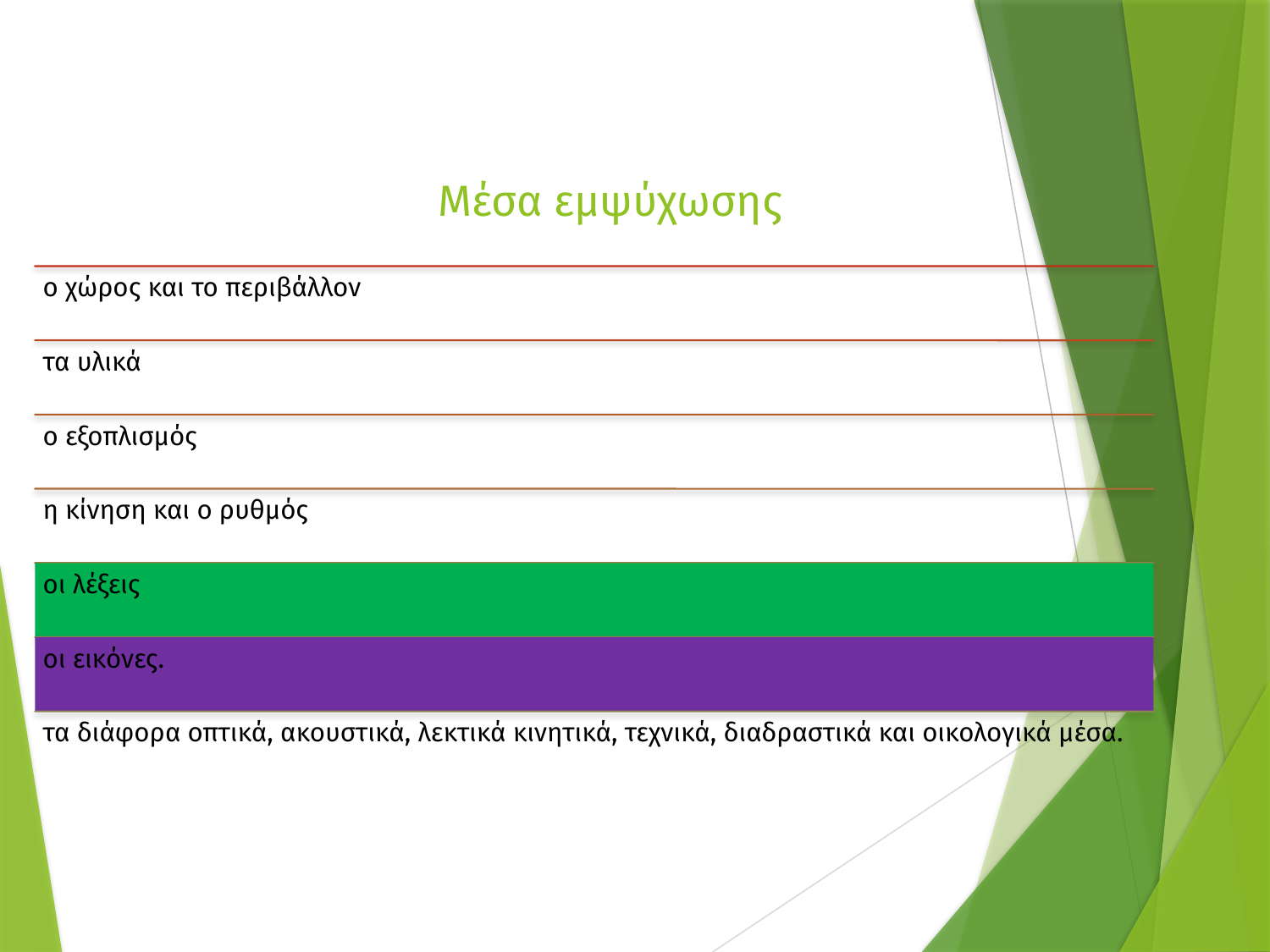

# Μέσα εμψύχωσης
ο χώρος και το περιβάλλον
τα υλικά
ο εξοπλισμός
η κίνηση και ο ρυθμός
οι λέξεις
οι εικόνες.
τα διάφορα οπτικά, ακουστικά, λεκτικά κινητικά, τεχνικά, διαδραστικά και οικολογικά μέσα.